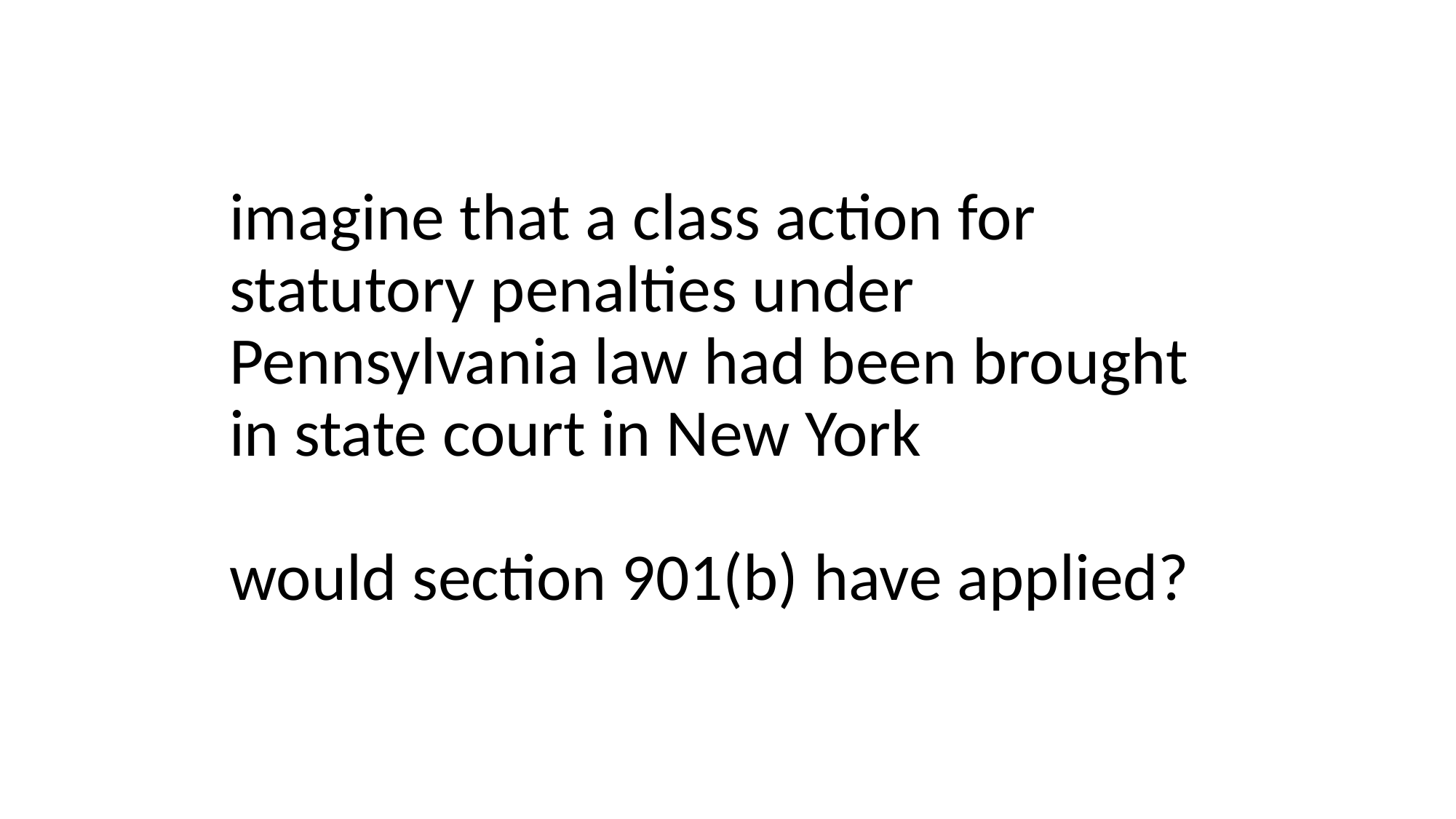

# imagine that a class action for statutory penalties under Pennsylvania law had been brought in state court in New York would section 901(b) have applied?